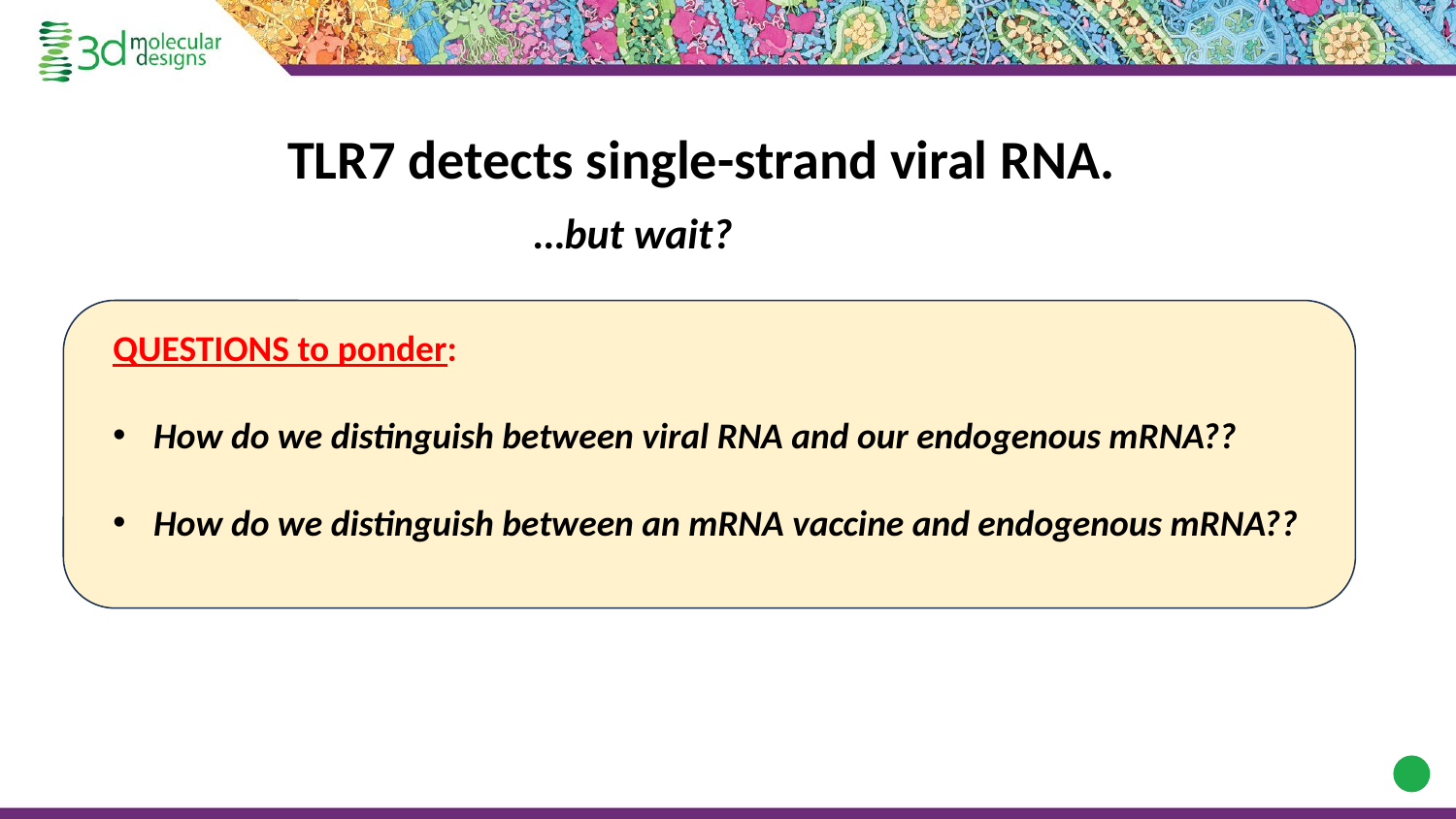

TLR7 detects single-strand viral RNA.
…but wait?

QUESTIONS to ponder:

How do we distinguish between viral RNA and our endogenous mRNA??

How do we distinguish between an mRNA vaccine and endogenous mRNA??
47